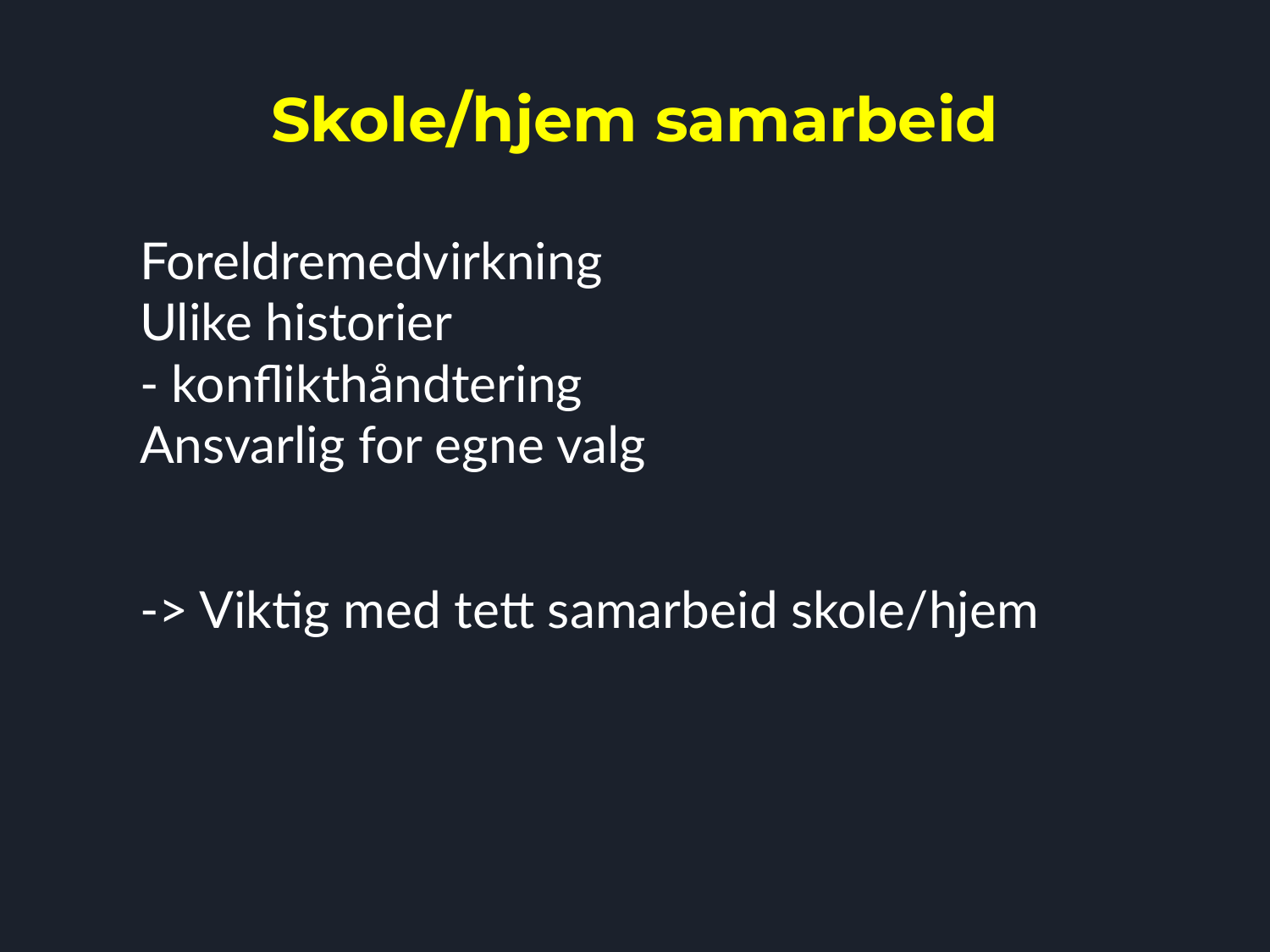

# Skole/hjem samarbeid
Foreldremedvirkning
Ulike historier
- konflikthåndtering
Ansvarlig for egne valg

-> Viktig med tett samarbeid skole/hjem